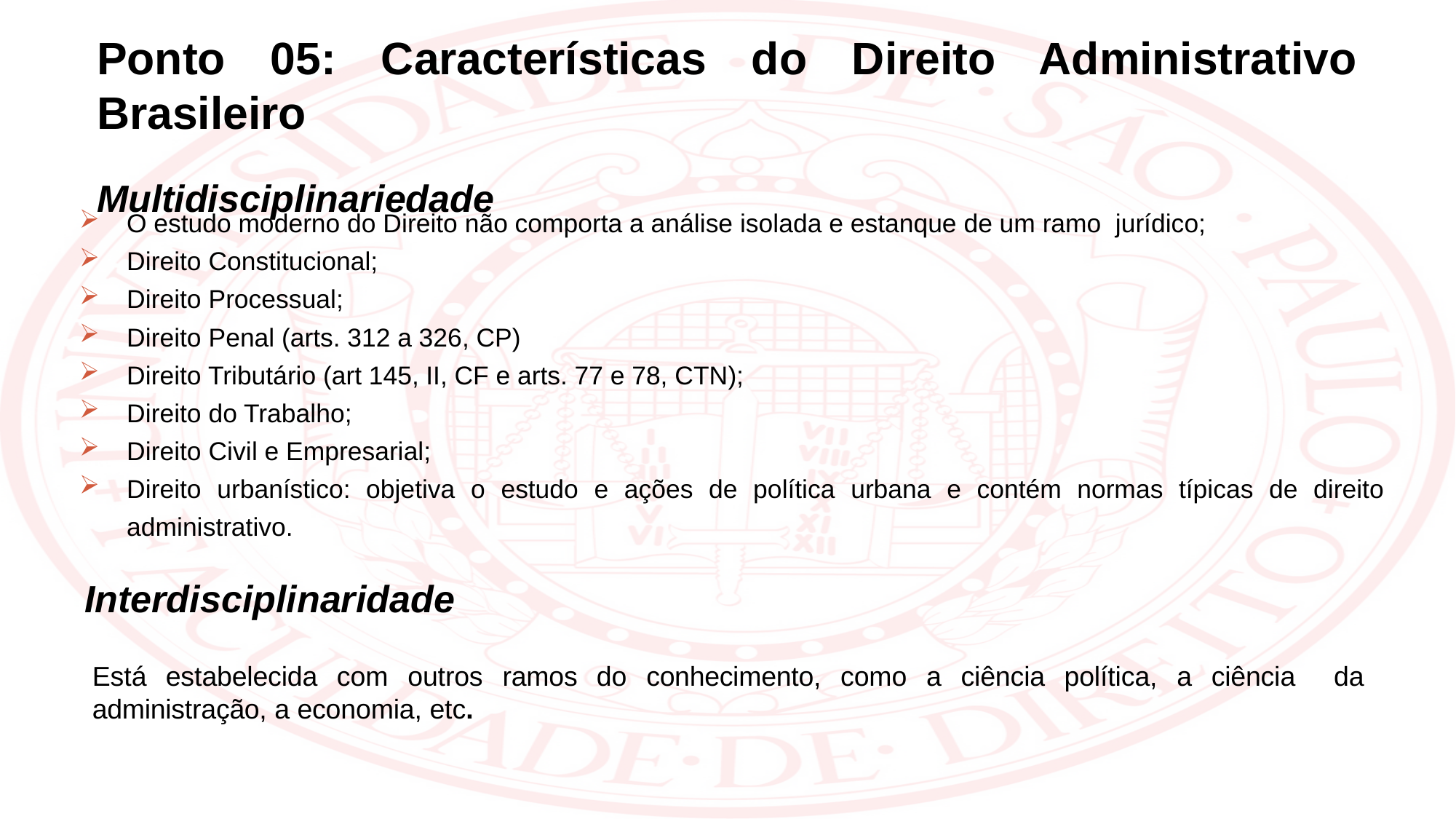

Ponto 05: Características do Direito Administrativo Brasileiro

Multidisciplinariedade

O estudo moderno do Direito não comporta a análise isolada e estanque de um ramo  jurídico;
Direito Constitucional;
Direito Processual;
Direito Penal (arts. 312 a 326, CP)
Direito Tributário (art 145, II, CF e arts. 77 e 78, CTN);
Direito do Trabalho;
Direito Civil e Empresarial;
Direito urbanístico: objetiva o estudo e ações de política urbana e contém normas típicas de direito administrativo.
Interdisciplinaridade
Está estabelecida com outros ramos do conhecimento, como a ciência política, a ciência  da administração, a economia, etc.